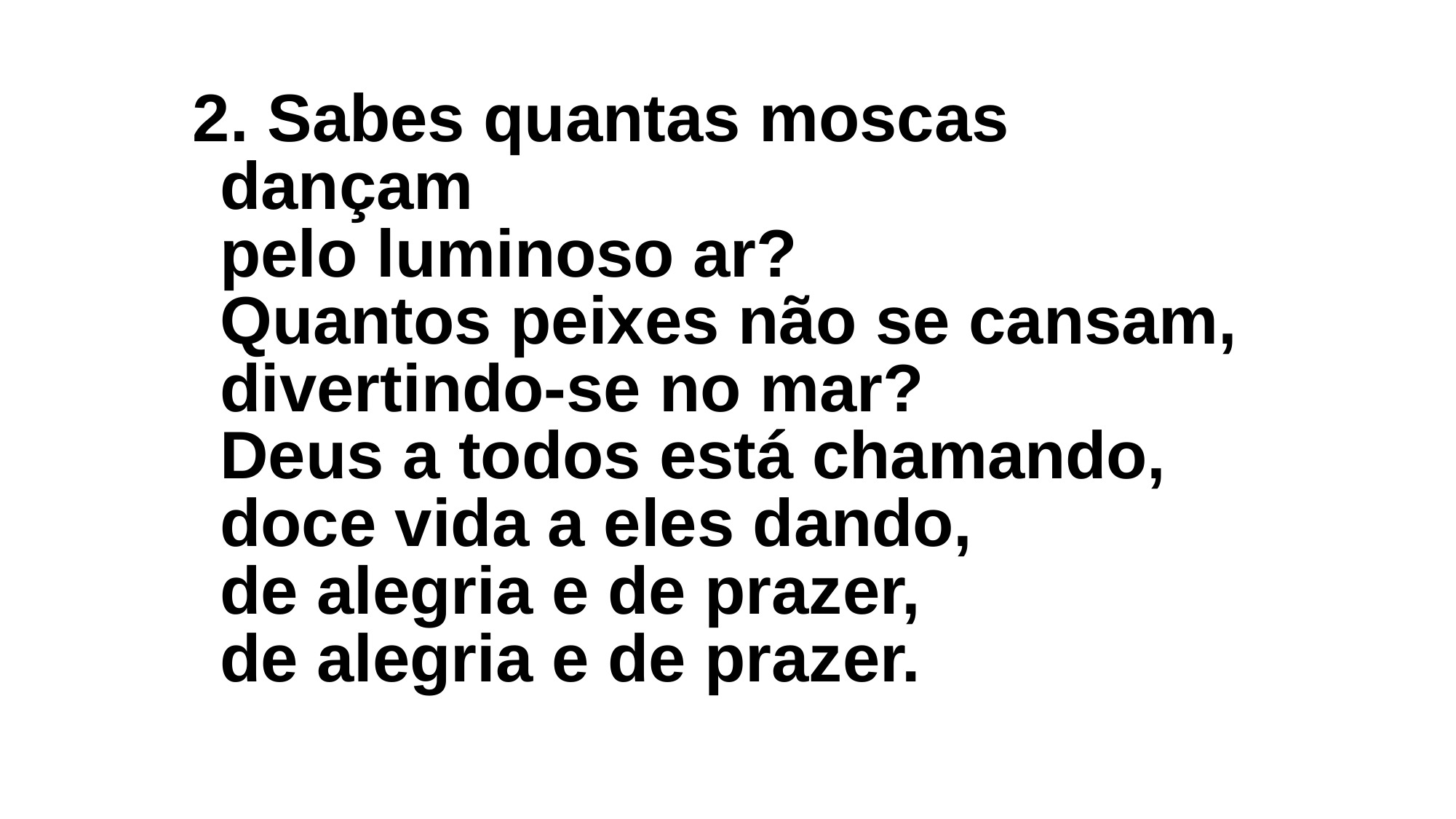

2. Sabes quantas moscas dançam
pelo luminoso ar?
Quantos peixes não se cansam,
divertindo-se no mar? 
Deus a todos está chamando, 
doce vida a eles dando, 
de alegria e de prazer, 
de alegria e de prazer.